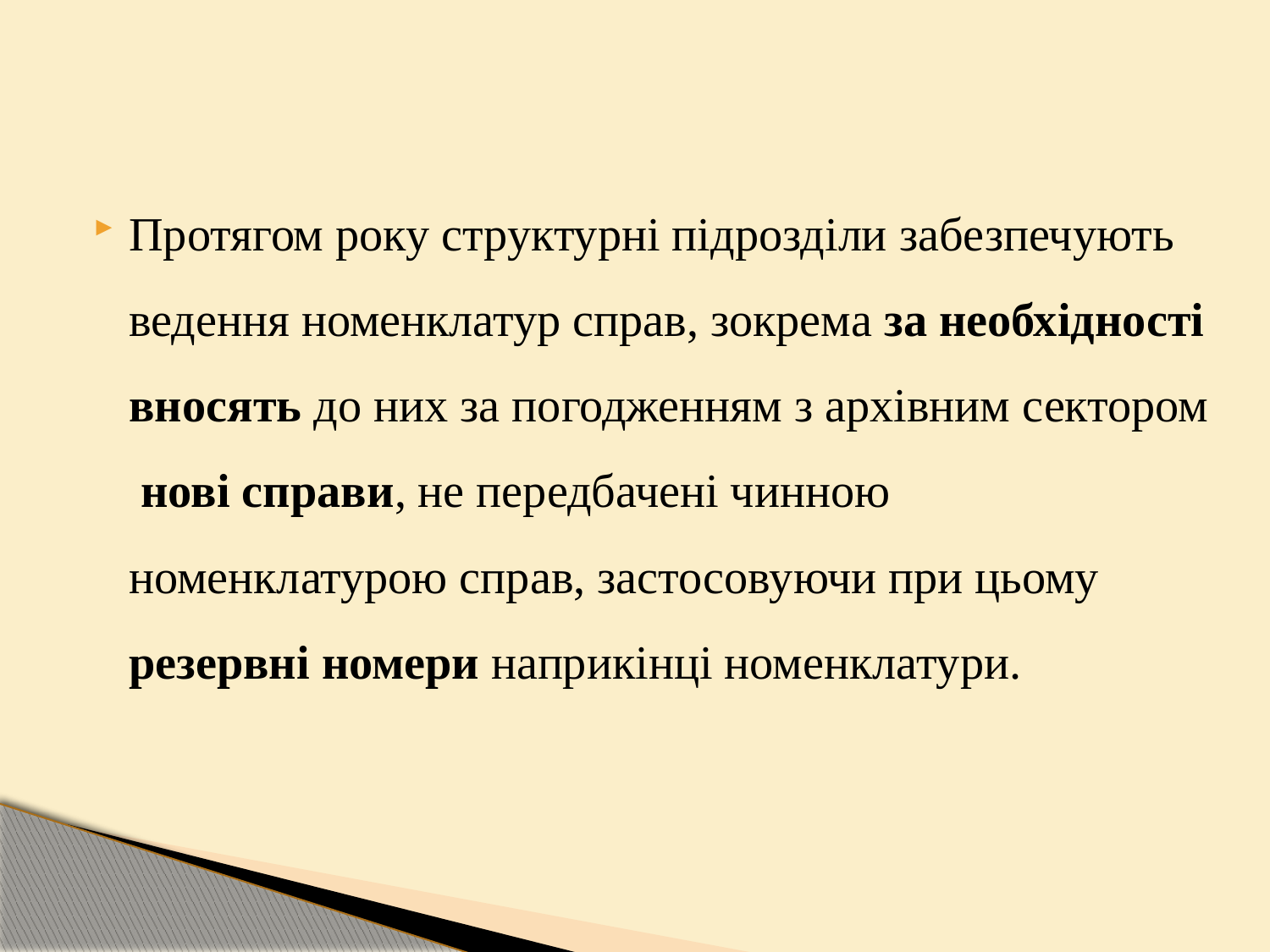

Протягом року структурні підрозділи забезпечують ведення номенклатур справ, зокрема за необхідності  вносять до них за погодженням з архівним сектором  нові справи, не передбачені чинною номенклатурою справ, застосовуючи при цьому резервні номери наприкінці номенклатури.